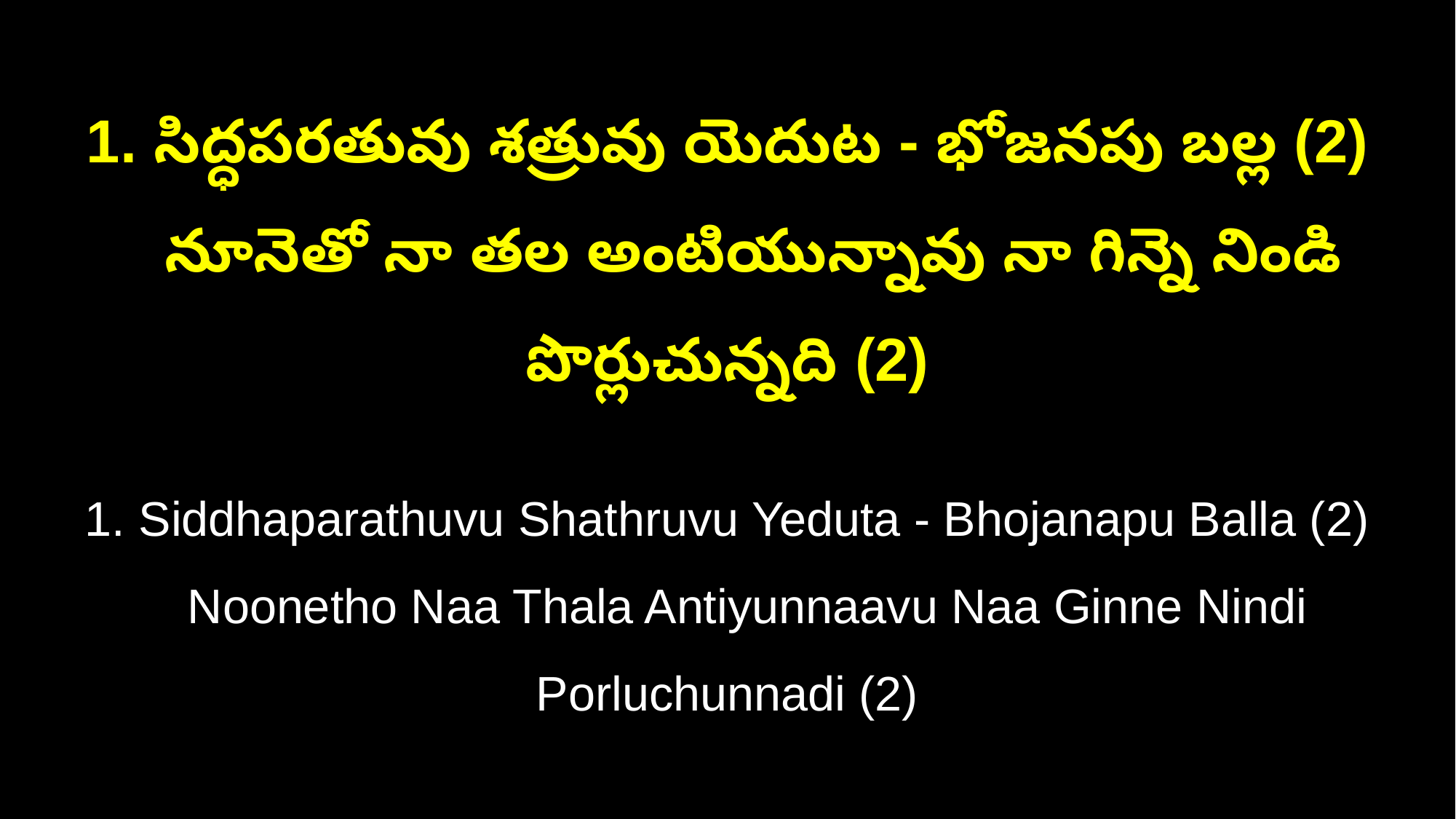

1. సిద్ధపరతువు శత్రువు యెదుట - భోజనపు బల్ల (2)
   నూనెతో నా తల అంటియున్నావు నా గిన్నె నిండి పొర్లుచున్నది (2)
1. Siddhaparathuvu Shathruvu Yeduta - Bhojanapu Balla (2)
   Noonetho Naa Thala Antiyunnaavu Naa Ginne Nindi Porluchunnadi (2)